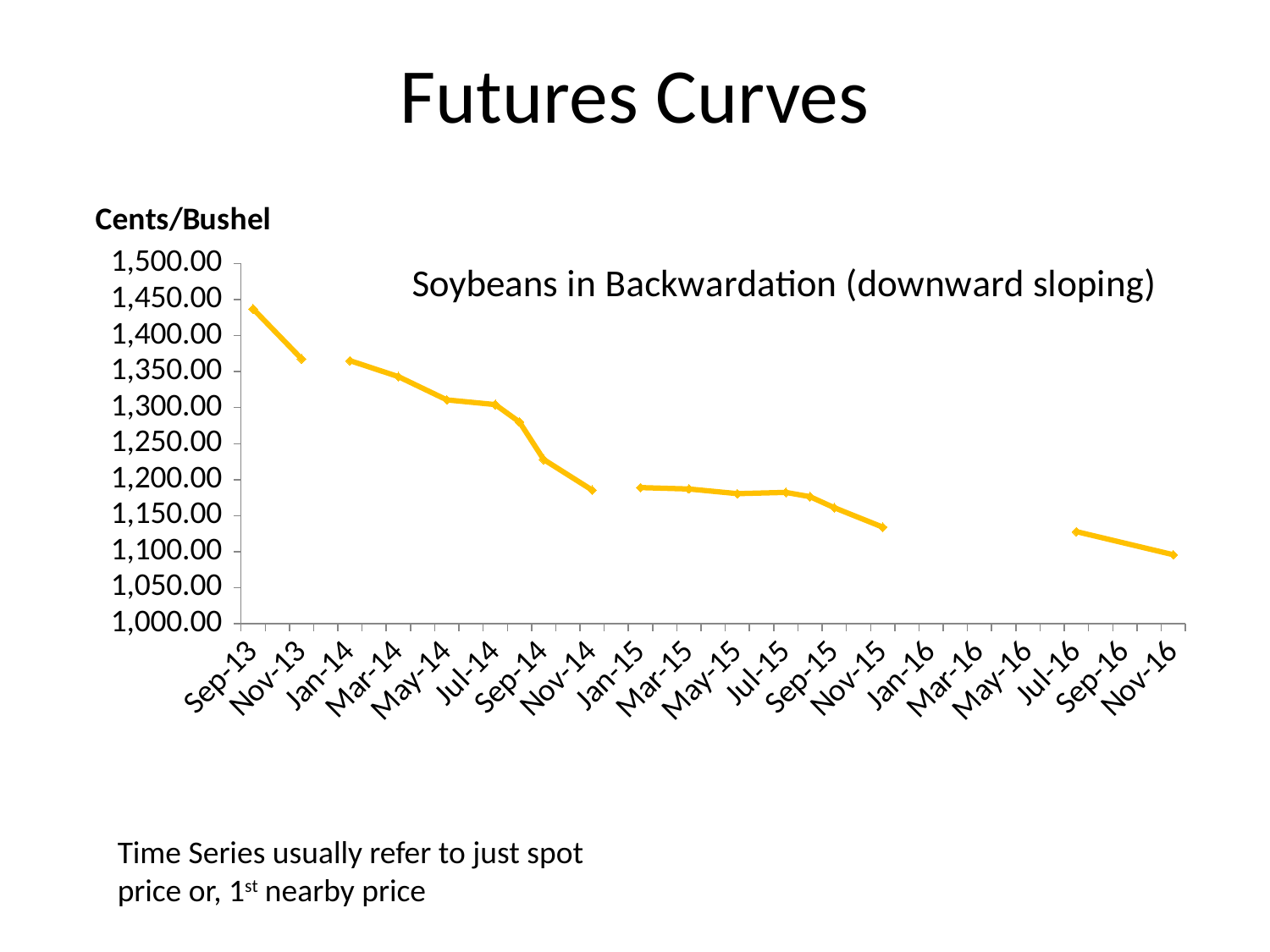

# Futures Curves

### Chart: Soybeans in Backwardation (downward sloping)

| Category |  |
|---|---|
| 41518 | 1437.0 |
| 41579 | 1367.75 |
| 41609 | None |
| 41640 | 1365.25 |
| 41699 | 1343.0 |
| 41760 | 1310.75 |
| 41821 | 1304.25 |
| 41852 | 1280.0 |
| 41883 | 1228.0 |
| 41944 | 1185.5 |
| 41974 | None |
| 42005 | 1189.0 |
| 42064 | 1187.0 |
| 42125 | 1180.5 |
| 42186 | 1182.25 |
| 42217 | 1176.25 |
| 42248 | 1161.0 |
| 42309 | 1134.0 |
| 42339 | None |
| 42430 | None |
| 42491 | None |
| 42552 | 1127.75 |
| 42675 | 1095.75 |
Time Series usually refer to just spot price or, 1st nearby price